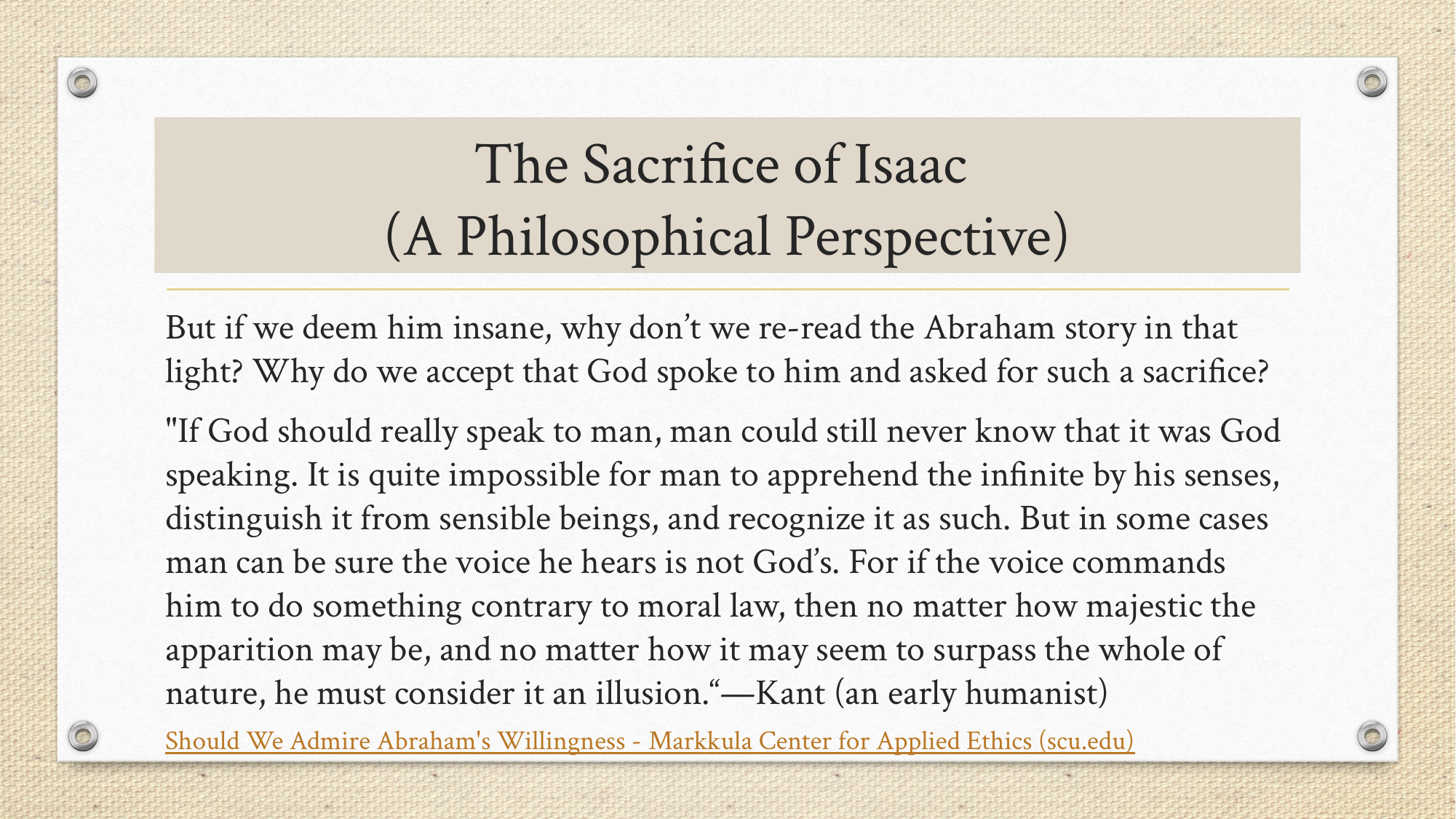

# The Sacrifice of Isaac (A Philosophical Perspective)
But if we deem him insane, why don’t we re-read the Abraham story in that light? Why do we accept that God spoke to him and asked for such a sacrifice?
"If God should really speak to man, man could still never know that it was God speaking. It is quite impossible for man to apprehend the infinite by his senses, distinguish it from sensible beings, and recognize it as such. But in some cases man can be sure the voice he hears is not God’s. For if the voice commands him to do something contrary to moral law, then no matter how majestic the apparition may be, and no matter how it may seem to surpass the whole of nature, he must consider it an illusion.“—Kant (an early humanist)
Should We Admire Abraham's Willingness - Markkula Center for Applied Ethics (scu.edu)